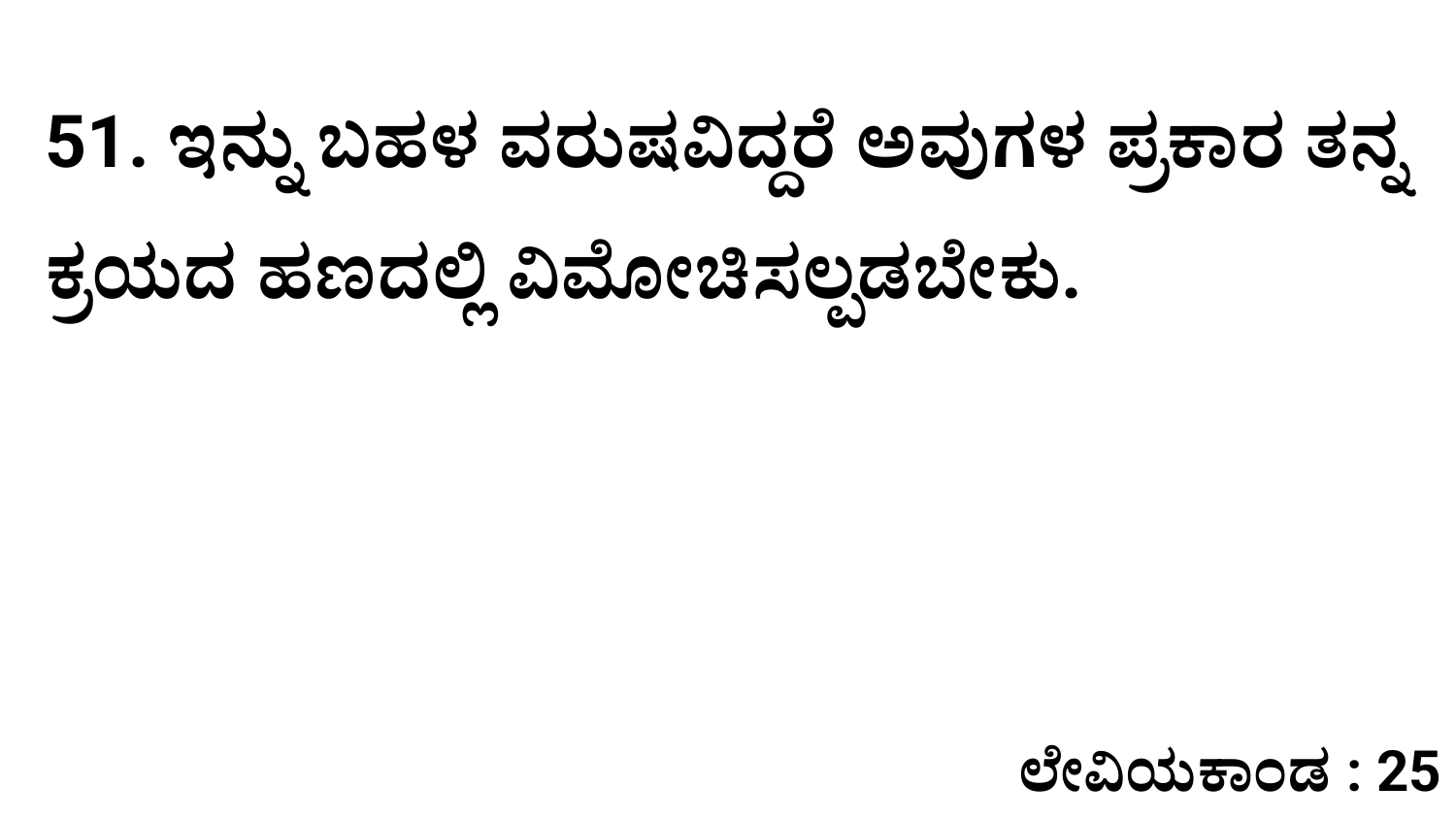

51. ಇನ್ನು ಬಹಳ ವರುಷವಿದ್ದರೆ ಅವುಗಳ ಪ್ರಕಾರ ತನ್ನ ಕ್ರಯದ ಹಣದಲ್ಲಿ ವಿಮೋಚಿಸಲ್ಪಡಬೇಕು.
ಲೇವಿಯಕಾಂಡ : 25